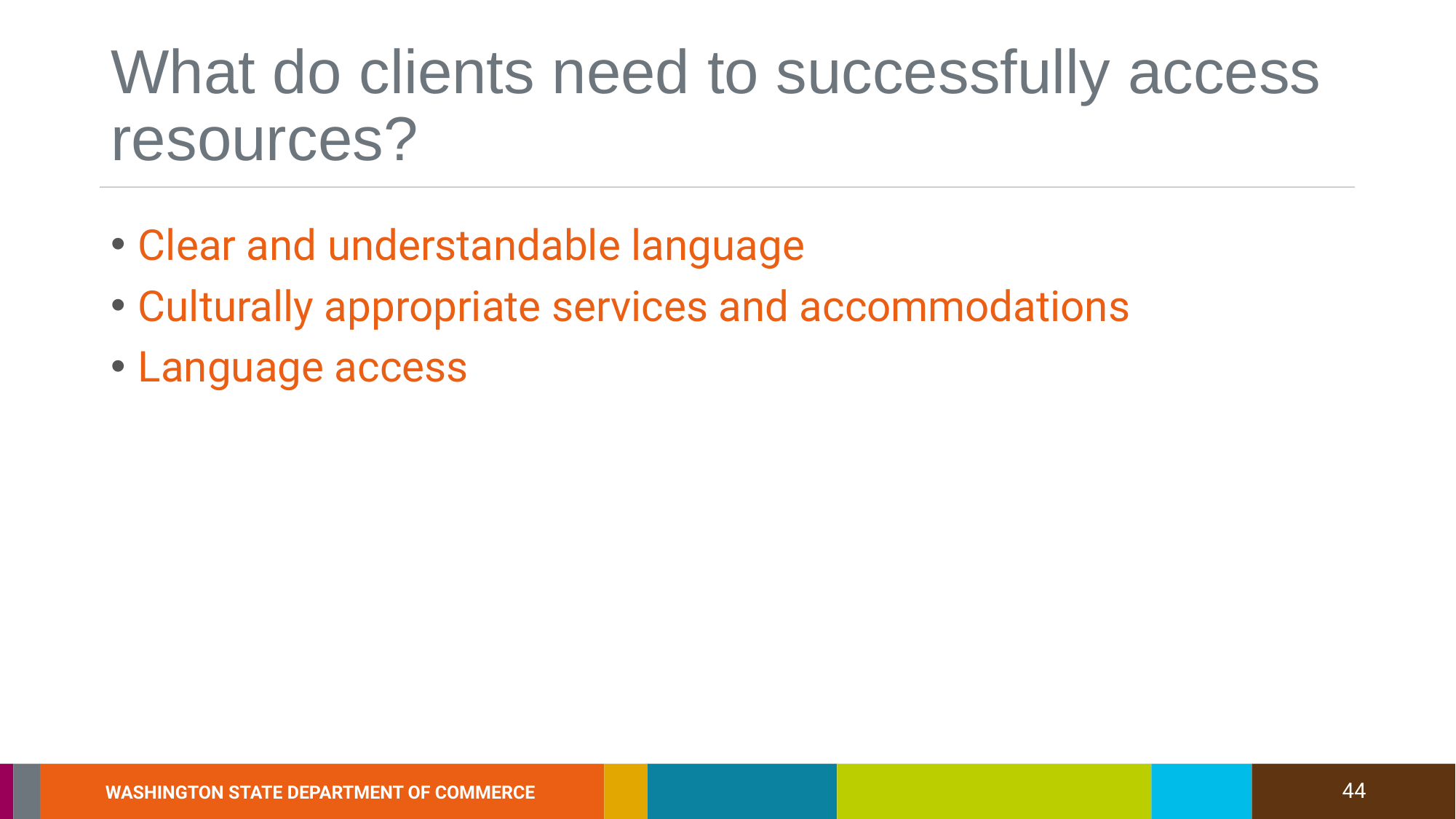

# What do clients need to successfully access resources?
Clear and understandable language
Culturally appropriate services and accommodations
Language access